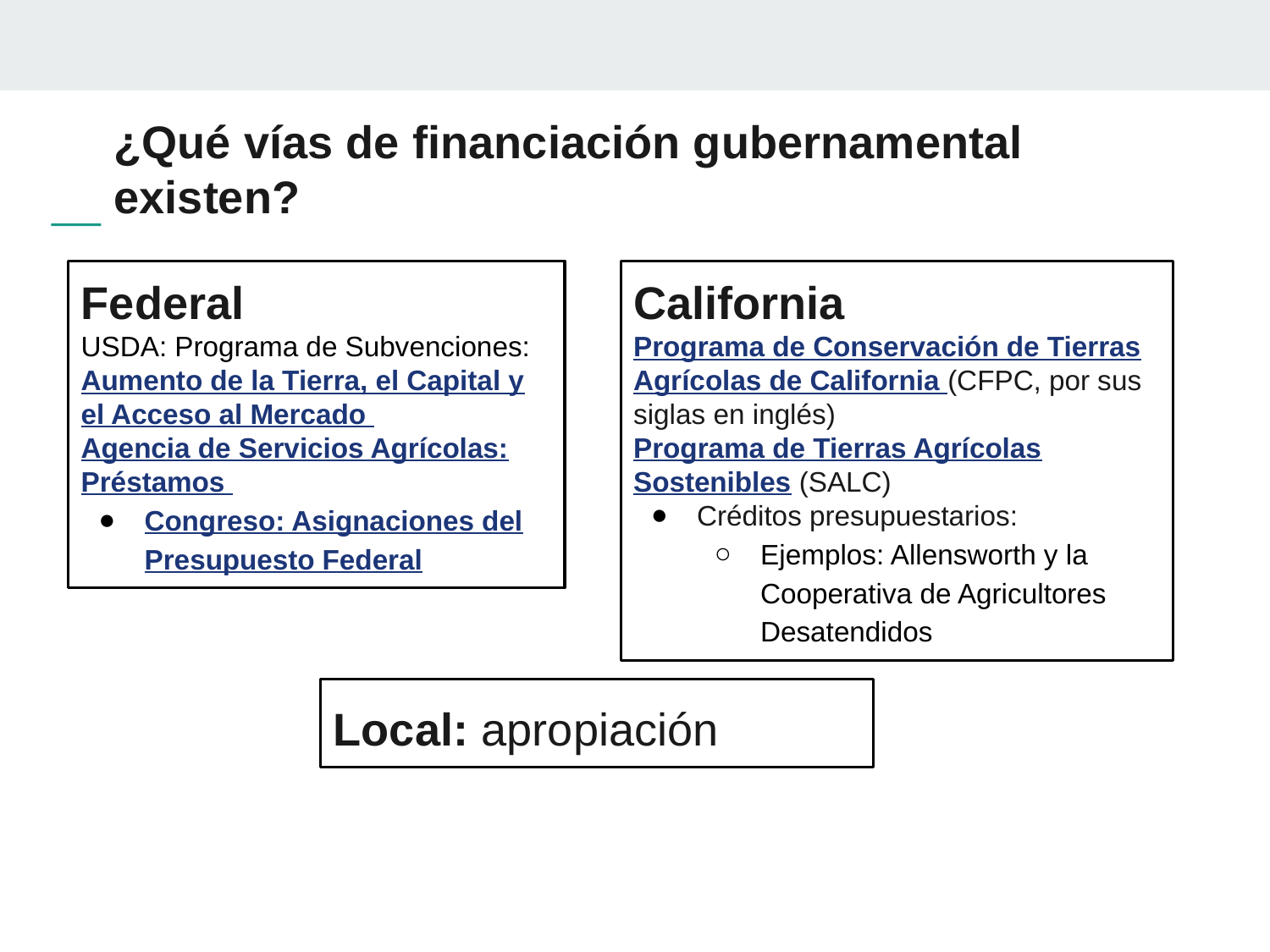

# ¿Qué vías de financiación gubernamental existen?
Federal
USDA: Programa de Subvenciones: Aumento de la Tierra, el Capital y el Acceso al Mercado
Agencia de Servicios Agrícolas: Préstamos
Congreso: Asignaciones del Presupuesto Federal
California
Programa de Conservación de Tierras Agrícolas de California (CFPC, por sus siglas en inglés)
Programa de Tierras Agrícolas Sostenibles (SALC)
Créditos presupuestarios:
Ejemplos: Allensworth y la Cooperativa de Agricultores Desatendidos
Local: apropiación